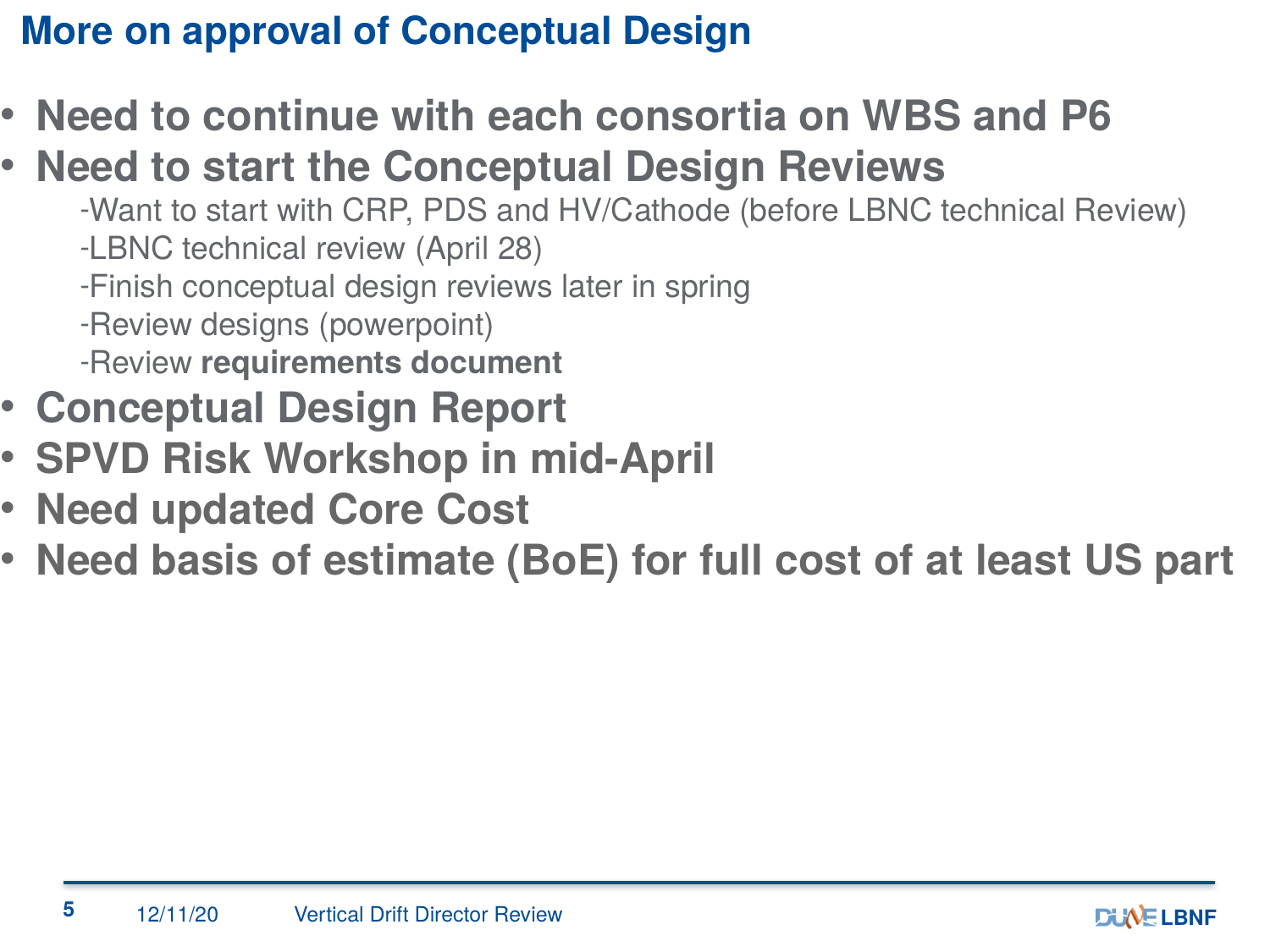

More on approval of Conceptual Design
Need to continue with each consortia on WBS and P6
Need to start the Conceptual Design Reviews
Want to start with CRP, PDS and HV/Cathode (before LBNC technical Review)
LBNC technical review (April 28)
Finish conceptual design reviews later in spring
Review designs (powerpoint)
Review requirements document
Conceptual Design Report
SPVD Risk Workshop in mid-April
Need updated Core Cost
Need basis of estimate (BoE) for full cost of at least US part
5
12/11/20
Vertical Drift Director Review